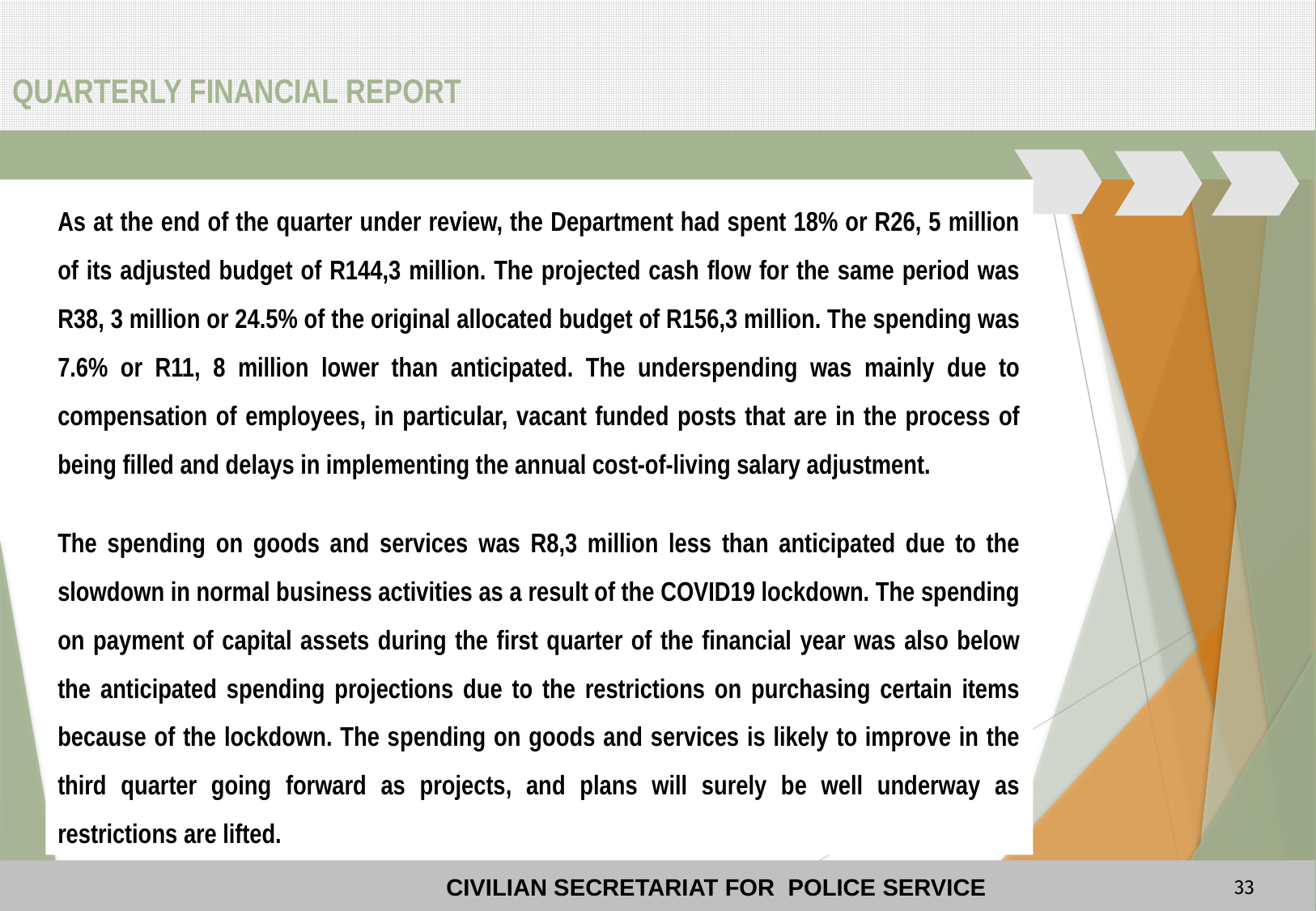

# QUARTERLY FINANCIAL REPORT
As at the end of the quarter under review, the Department had spent 18% or R26, 5 million of its adjusted budget of R144,3 million. The projected cash flow for the same period was R38, 3 million or 24.5% of the original allocated budget of R156,3 million. The spending was 7.6% or R11, 8 million lower than anticipated. The underspending was mainly due to compensation of employees, in particular, vacant funded posts that are in the process of being filled and delays in implementing the annual cost-of-living salary adjustment.

The spending on goods and services was R8,3 million less than anticipated due to the slowdown in normal business activities as a result of the COVID19 lockdown. The spending on payment of capital assets during the first quarter of the financial year was also below the anticipated spending projections due to the restrictions on purchasing certain items because of the lockdown. The spending on goods and services is likely to improve in the third quarter going forward as projects, and plans will surely be well underway as restrictions are lifted.
33